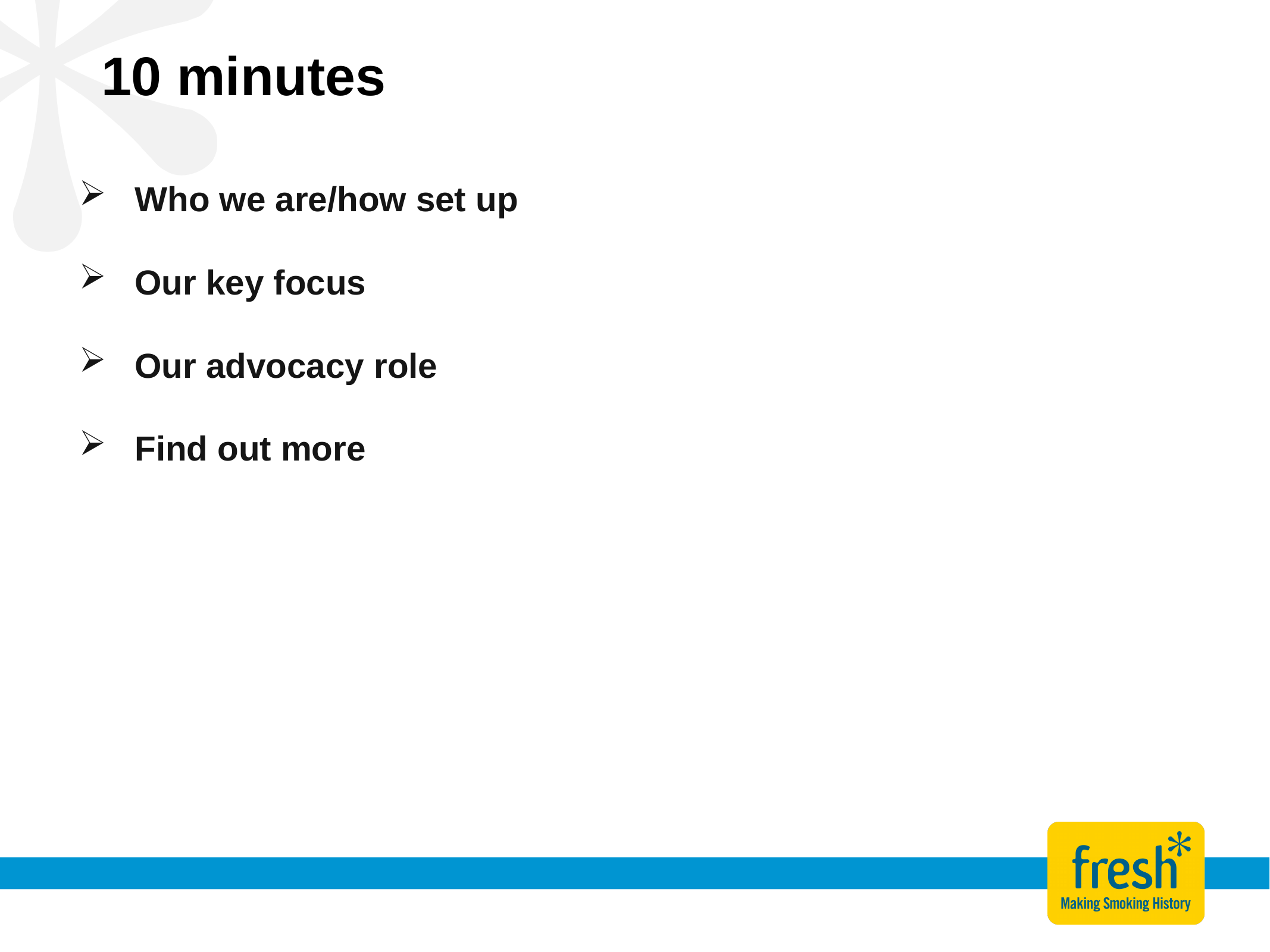

10 minutes

Who we are/how set up

Our key focus

Our advocacy role

Find out more